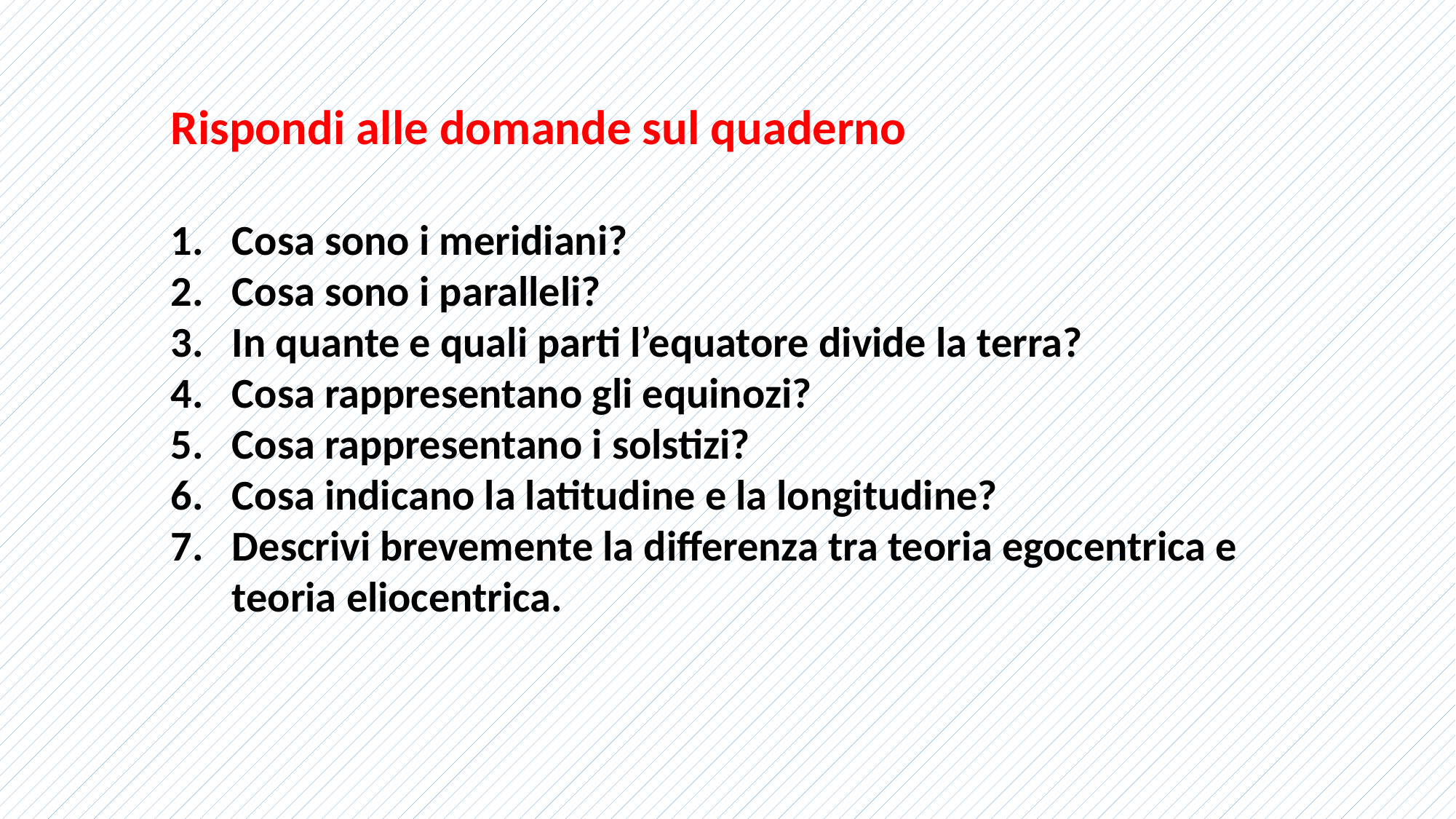

Rispondi alle domande sul quaderno

Cosa sono i meridiani?
Cosa sono i paralleli?
In quante e quali parti l’equatore divide la terra?
Cosa rappresentano gli equinozi?
Cosa rappresentano i solstizi?
Cosa indicano la latitudine e la longitudine?
Descrivi brevemente la differenza tra teoria egocentrica e teoria eliocentrica.